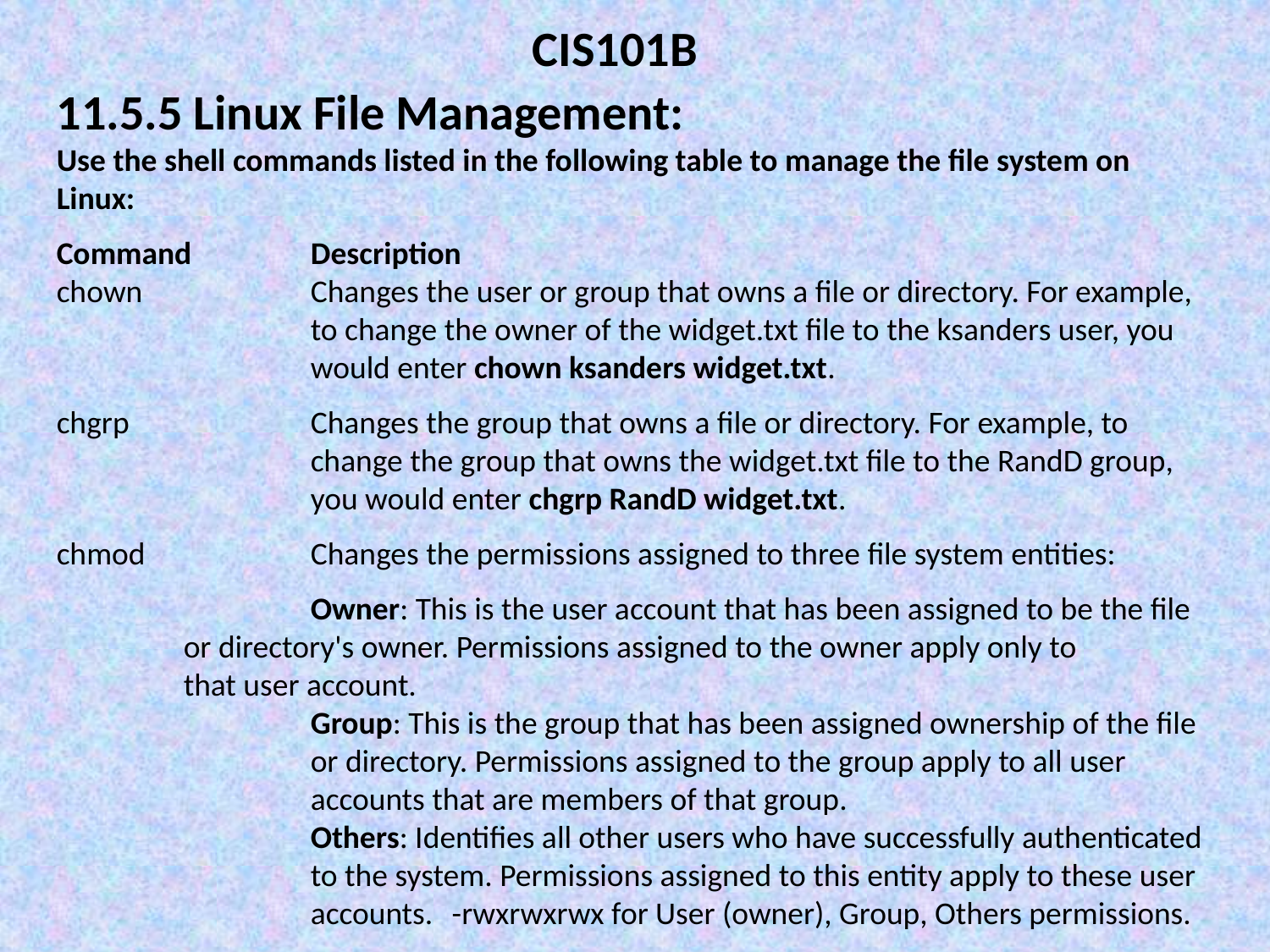

CIS101B
11.5.5 Linux File Management:
Use the shell commands listed in the following table to manage the file system on Linux:

Command 	Description
chown		Changes the user or group that owns a file or directory. For example, 		to change the owner of the widget.txt file to the ksanders user, you 			would enter chown ksanders widget.txt.

chgrp		Changes the group that owns a file or directory. For example, to 			change the group that owns the widget.txt file to the RandD group, 			you would enter chgrp RandD widget.txt.

chmod		Changes the permissions assigned to three file system entities:

		Owner: This is the user account that has been assigned to be the file 		or directory's owner. Permissions assigned to the owner apply only to 		that user account.
		Group: This is the group that has been assigned ownership of the file 		or directory. Permissions assigned to the group apply to all user 			accounts that are members of that group.
		Others: Identifies all other users who have successfully authenticated 		to the system. Permissions assigned to this entity apply to these user 		accounts.	  -rwxrwxrwx for User (owner), Group, Others permissions.